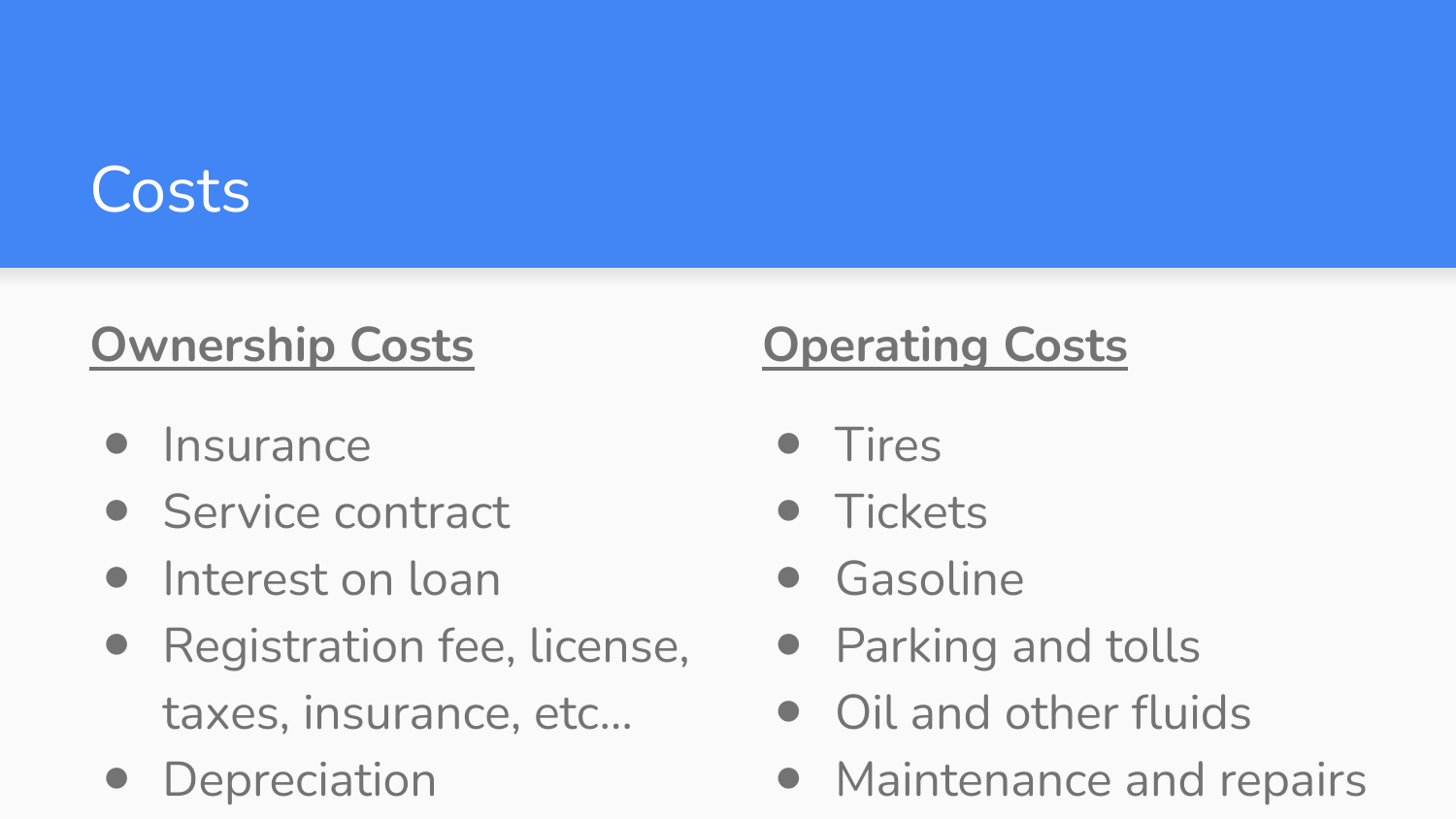

# Costs
Ownership Costs
Insurance
Service contract
Interest on loan
Registration fee, license, taxes, insurance, etc…
Depreciation
Operating Costs
Tires
Tickets
Gasoline
Parking and tolls
Oil and other fluids
Maintenance and repairs